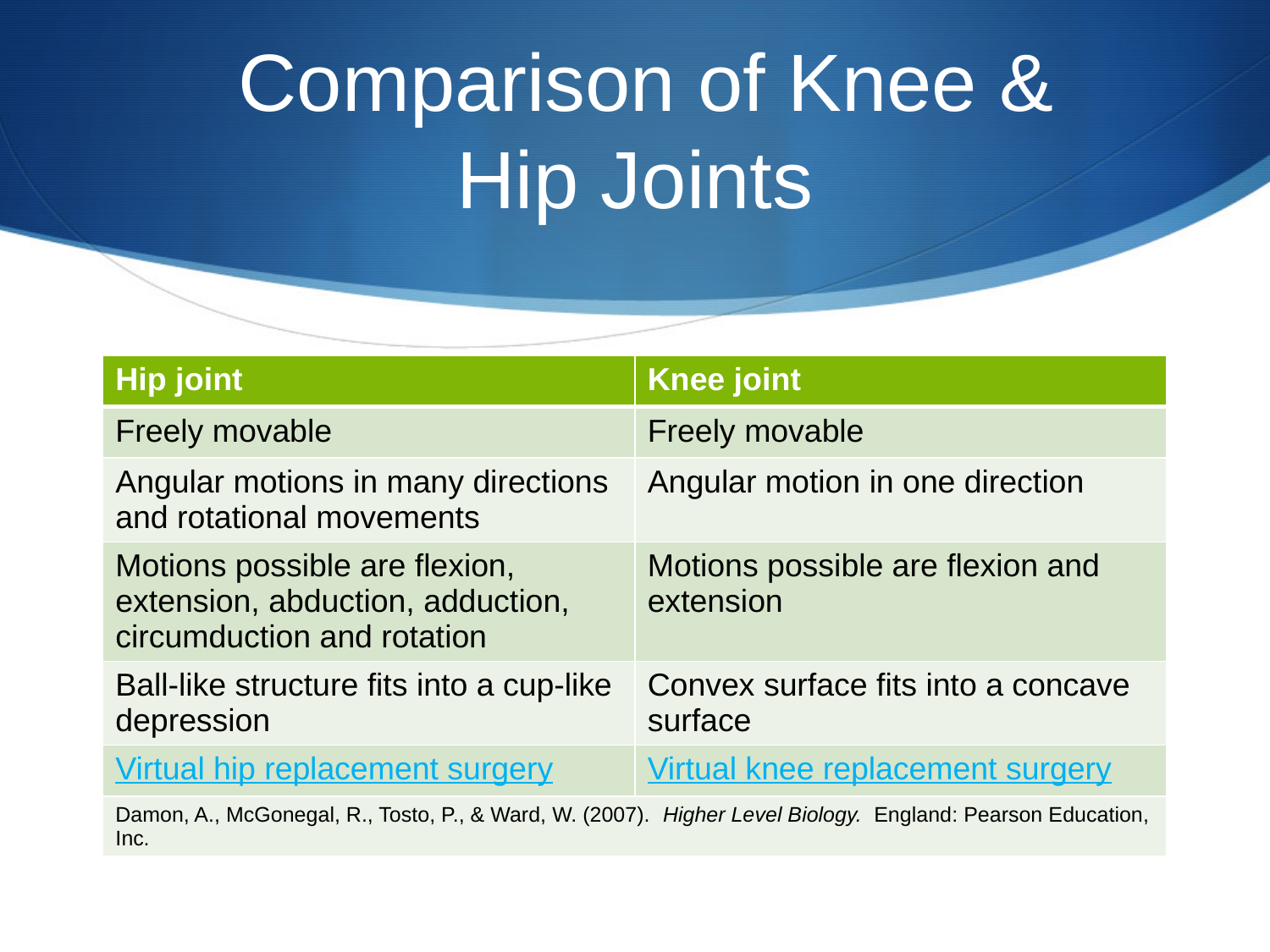

# Comparison of Knee & Hip Joints
| Hip joint | Knee joint |
| --- | --- |
| Freely movable | Freely movable |
| Angular motions in many directions and rotational movements | Angular motion in one direction |
| Motions possible are flexion, extension, abduction, adduction, circumduction and rotation | Motions possible are flexion and extension |
| Ball-like structure fits into a cup-like depression | Convex surface fits into a concave surface |
| Virtual hip replacement surgery | Virtual knee replacement surgery |
| Damon, A., McGonegal, R., Tosto, P., & Ward, W. (2007). Higher Level Biology. England: Pearson Education, Inc. |  |